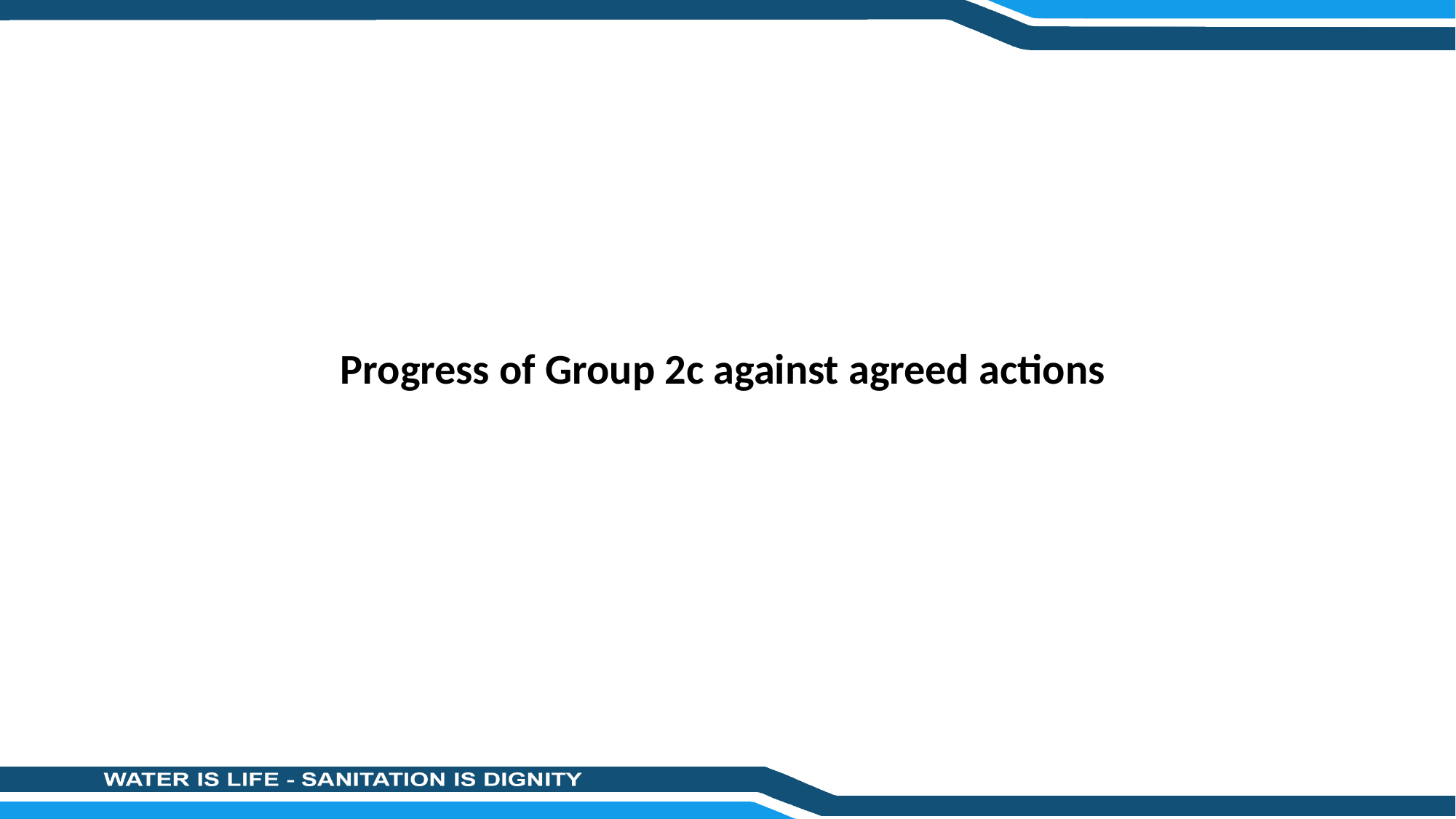

# Progress of Group 2c against agreed actions